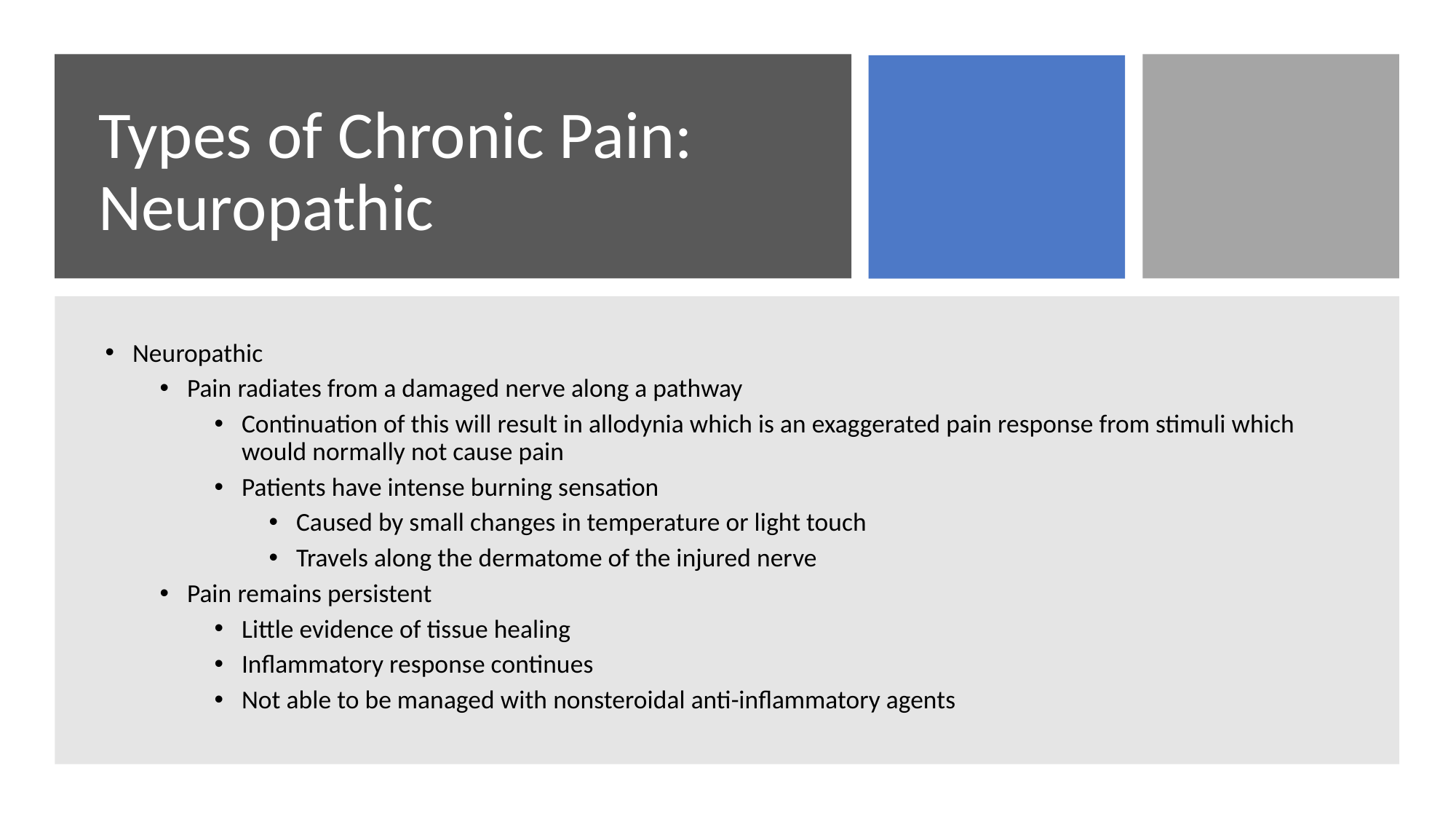

# Types of Chronic Pain: Neuropathic

Neuropathic
Pain radiates from a damaged nerve along a pathway
Continuation of this will result in allodynia which is an exaggerated pain response from stimuli which would normally not cause pain
Patients have intense burning sensation
Caused by small changes in temperature or light touch
Travels along the dermatome of the injured nerve
Pain remains persistent
Little evidence of tissue healing
Inflammatory response continues
Not able to be managed with nonsteroidal anti-inflammatory agents